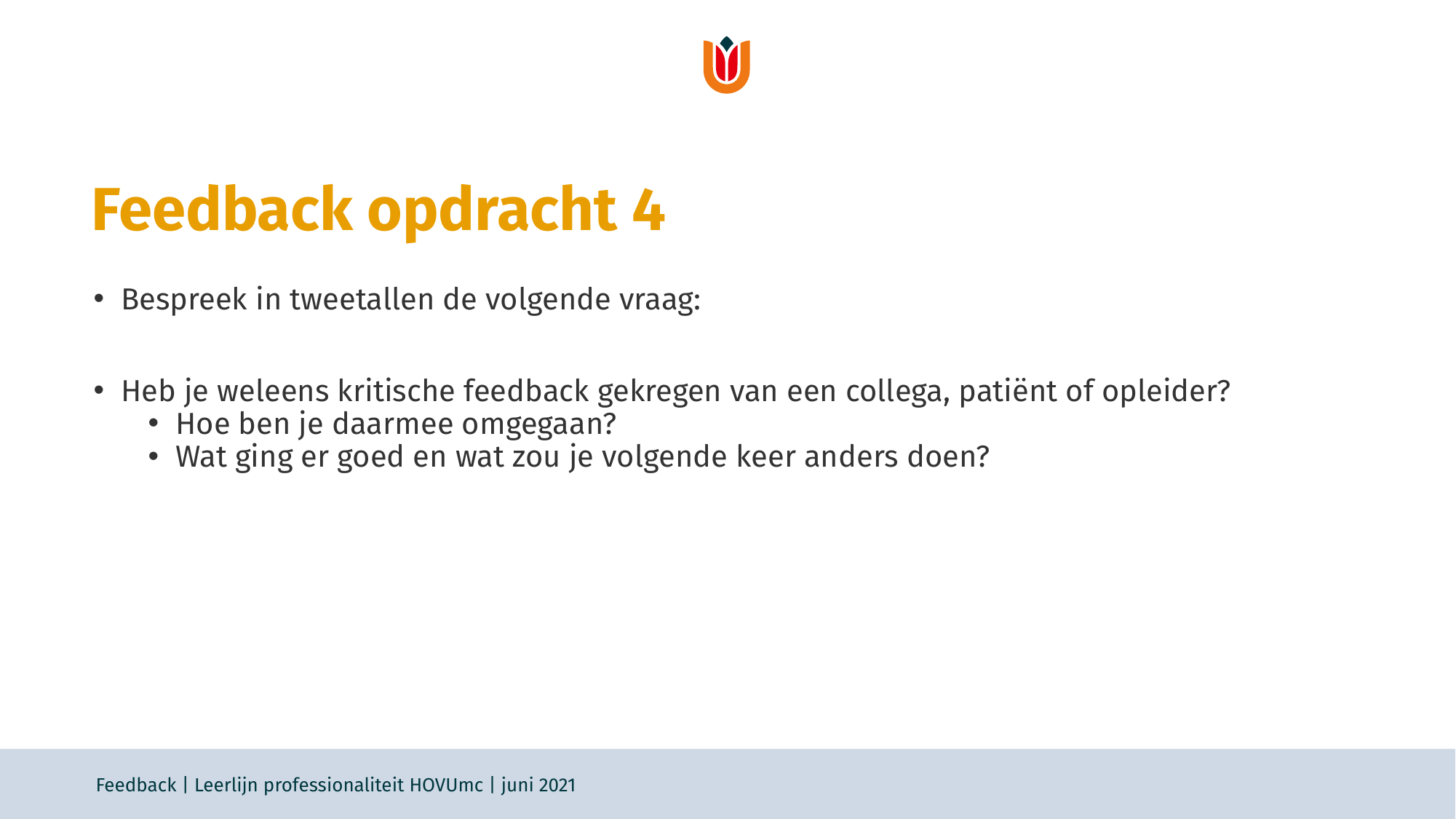

# Feedback opdracht 4
Bespreek in tweetallen de volgende vraag:

Heb je weleens kritische feedback gekregen van een collega, patiënt of opleider?
Hoe ben je daarmee omgegaan?
Wat ging er goed en wat zou je volgende keer anders doen?
Feedback | Leerlijn professionaliteit HOVUmc | juni 2021